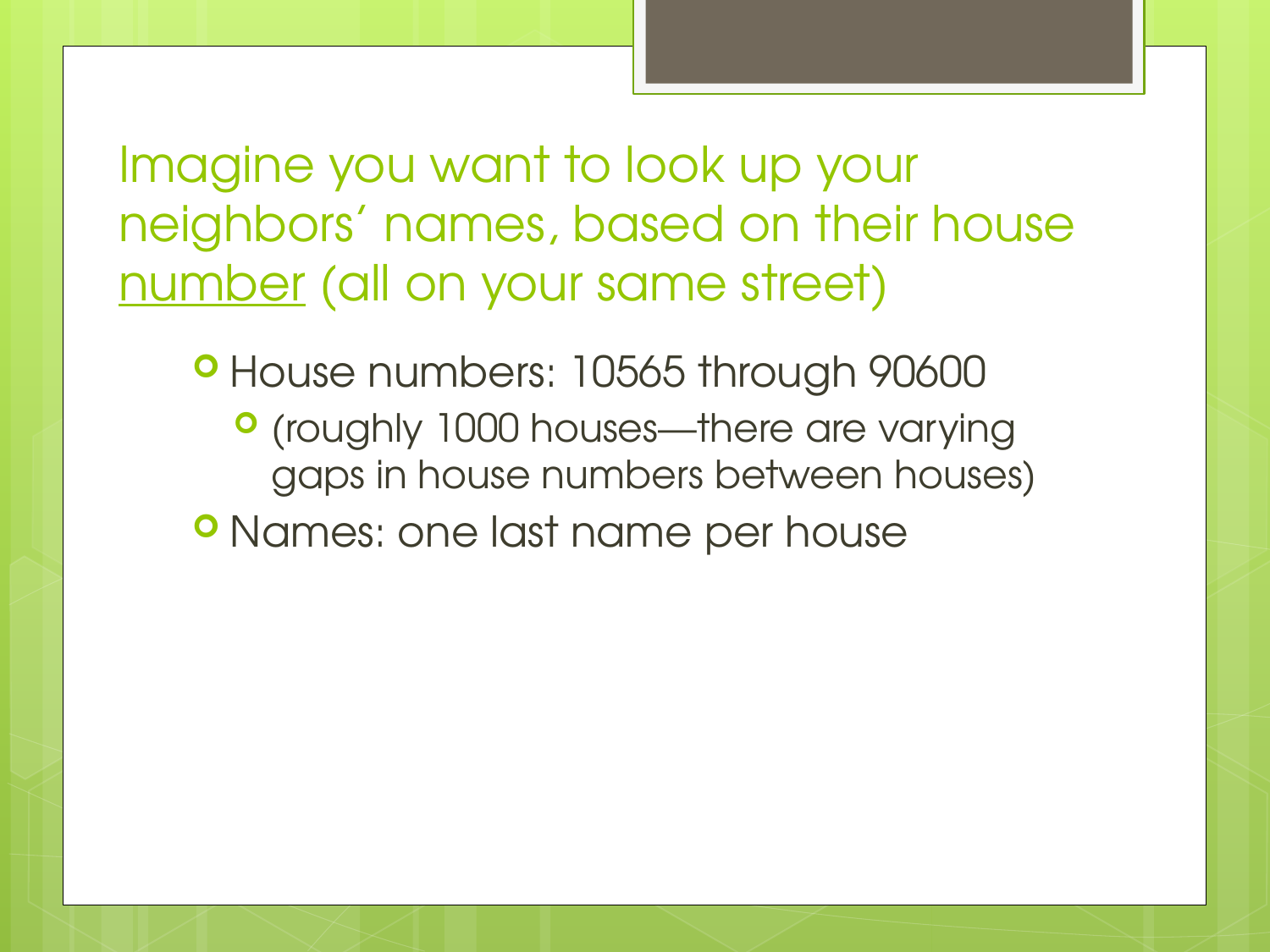

# Imagine you want to look up your neighbors’ names, based on their house number (all on your same street)
House numbers: 10565 through 90600
(roughly 1000 houses—there are varying gaps in house numbers between houses)
Names: one last name per house